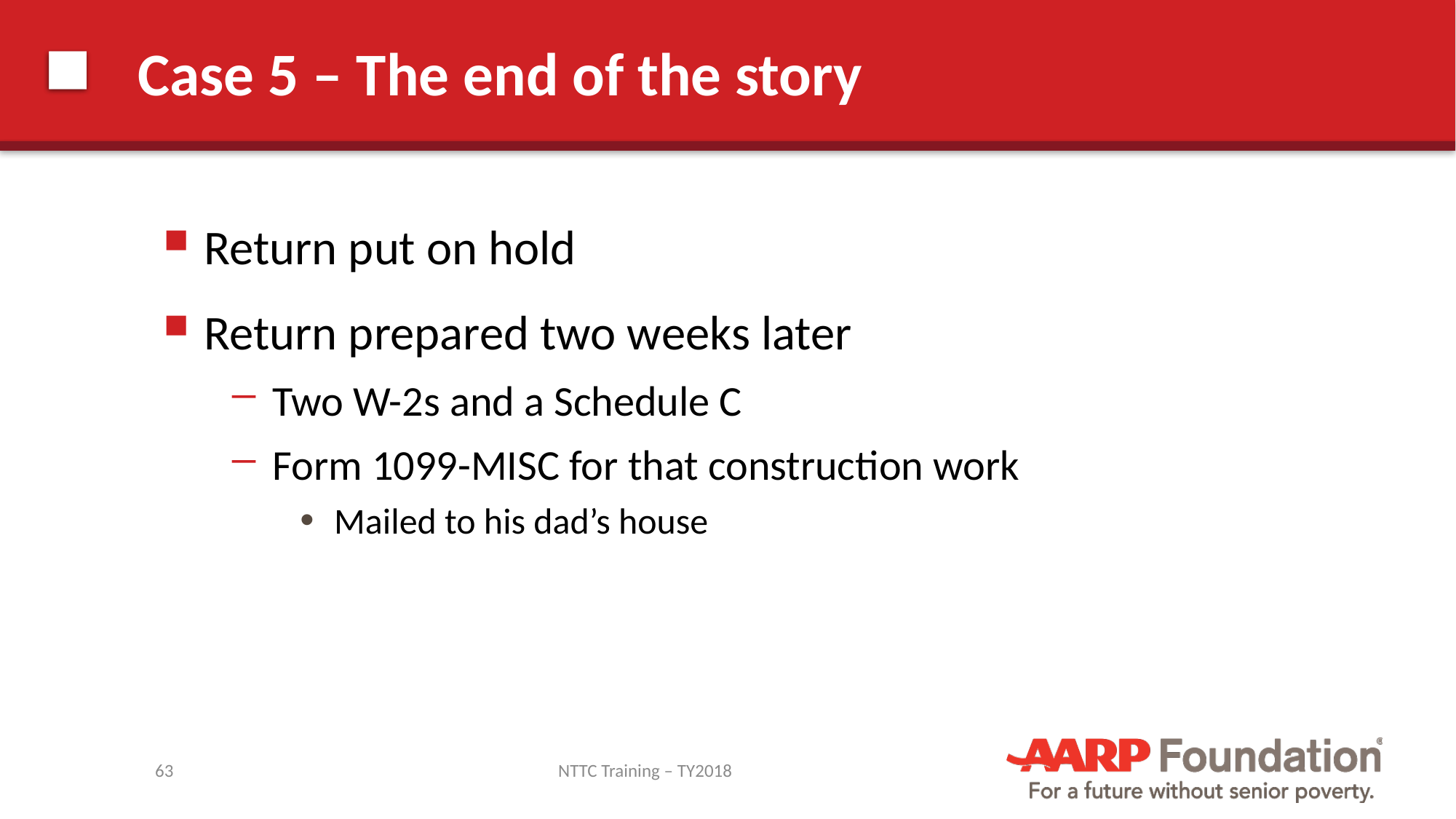

# Case 5 – The end of the story
Return put on hold
Return prepared two weeks later
Two W-2s and a Schedule C
Form 1099-MISC for that construction work
Mailed to his dad’s house

63
NTTC Training – TY2018